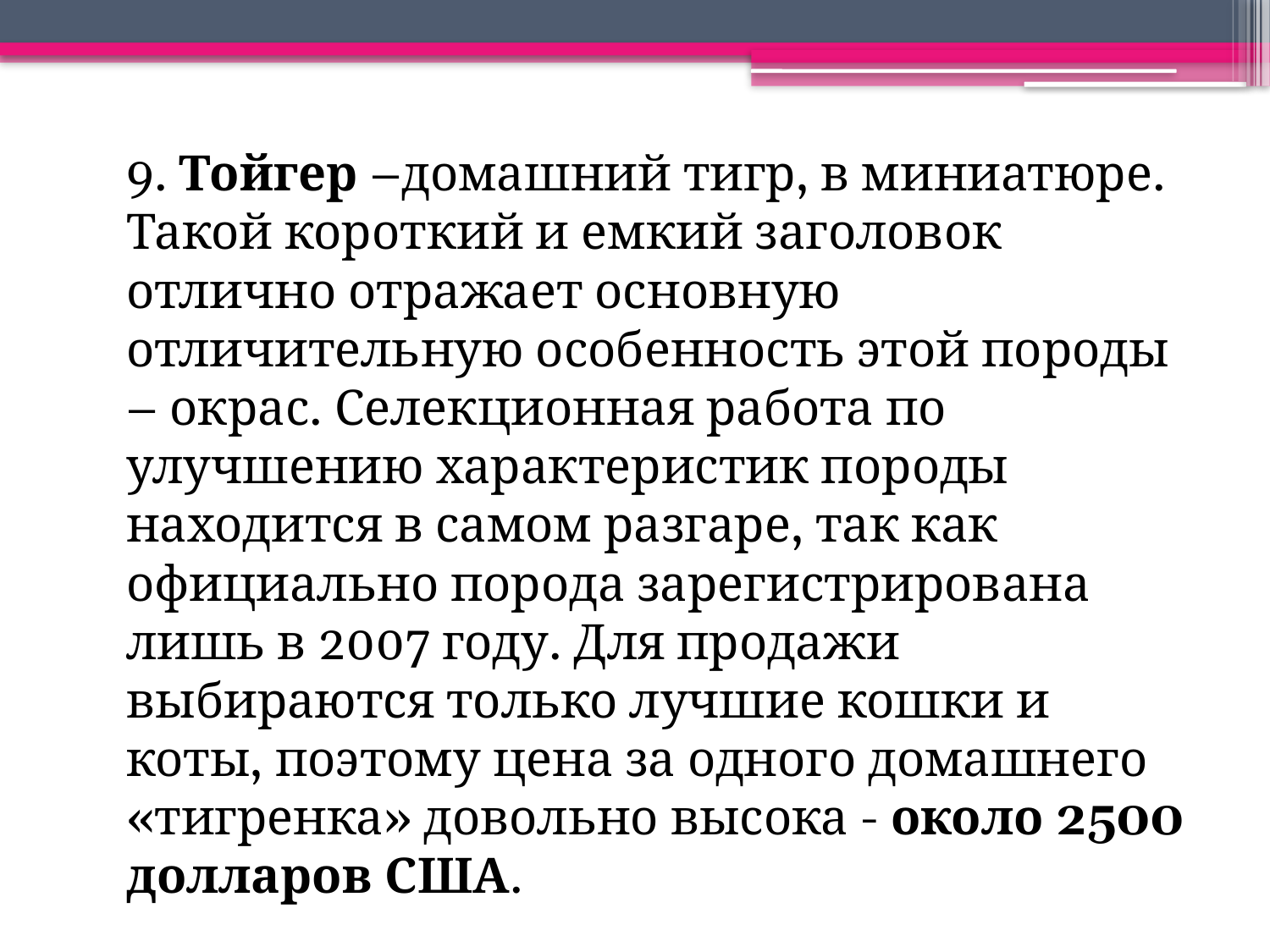

9. Тойгер –домашний тигр, в миниатюре. Такой короткий и емкий заголовок отлично отражает основную отличительную особенность этой породы – окрас. Селекционная работа по улучшению характеристик породы находится в самом разгаре, так как официально порода зарегистрирована лишь в 2007 году. Для продажи выбираются только лучшие кошки и коты, поэтому цена за одного домашнего «тигренка» довольно высока - около 2500 долларов США.